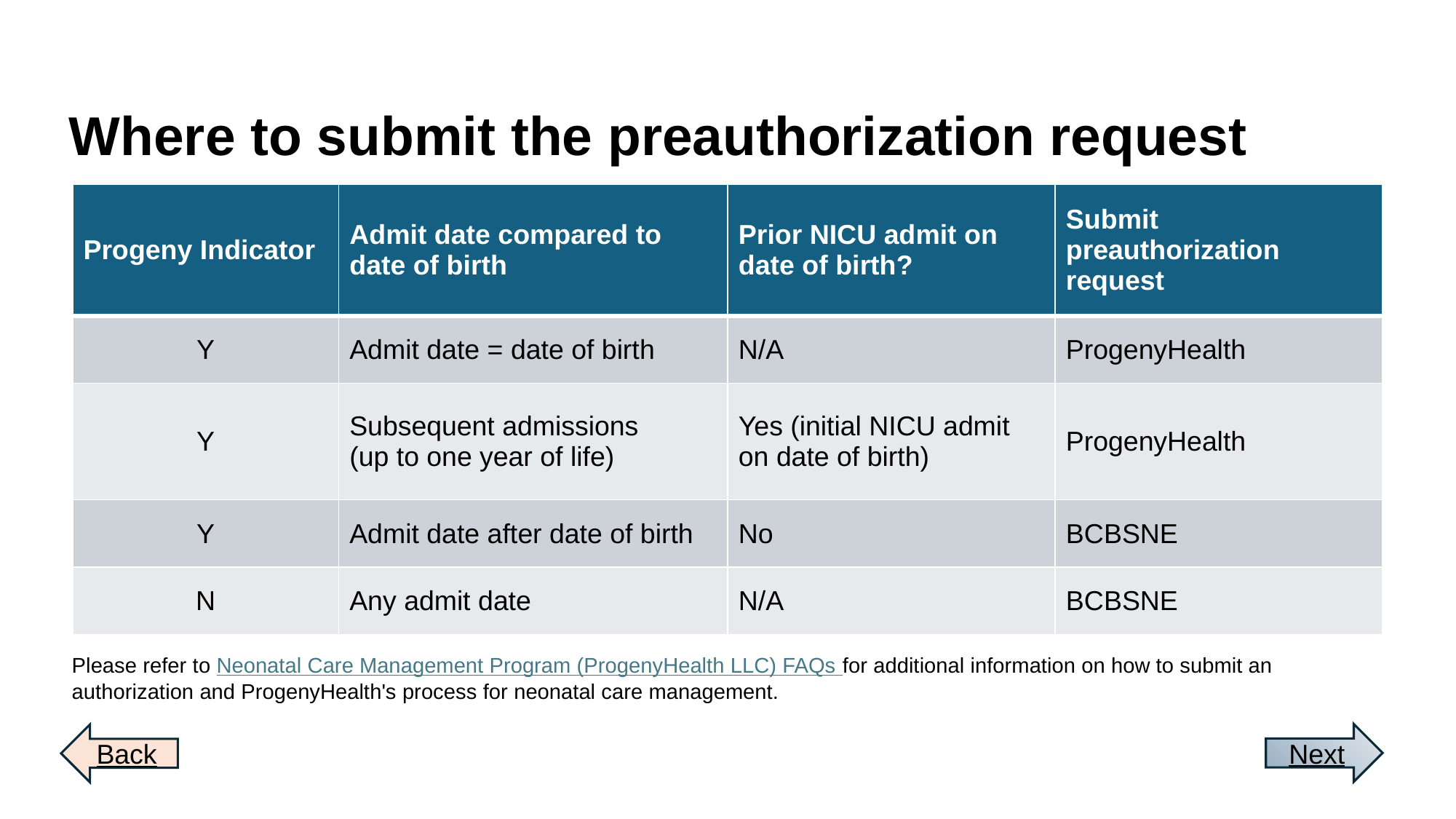

# Where to submit the preauthorization request
| Progeny Indicator | Admit date compared to date of birth | Prior NICU admit on date of birth? | Submit preauthorization request |
| --- | --- | --- | --- |
| Y | Admit date = date of birth | N/A | ProgenyHealth |
| Y | Subsequent admissions (up to one year of life) | Yes (initial NICU admit on date of birth) | ProgenyHealth |
| Y | Admit date after date of birth | No | BCBSNE |
| N | Any admit date | N/A | BCBSNE |
Please refer to Neonatal Care Management Program (ProgenyHealth LLC) FAQs for additional information on how to submit an authorization and ProgenyHealth's process for neonatal care management.
Next
Back